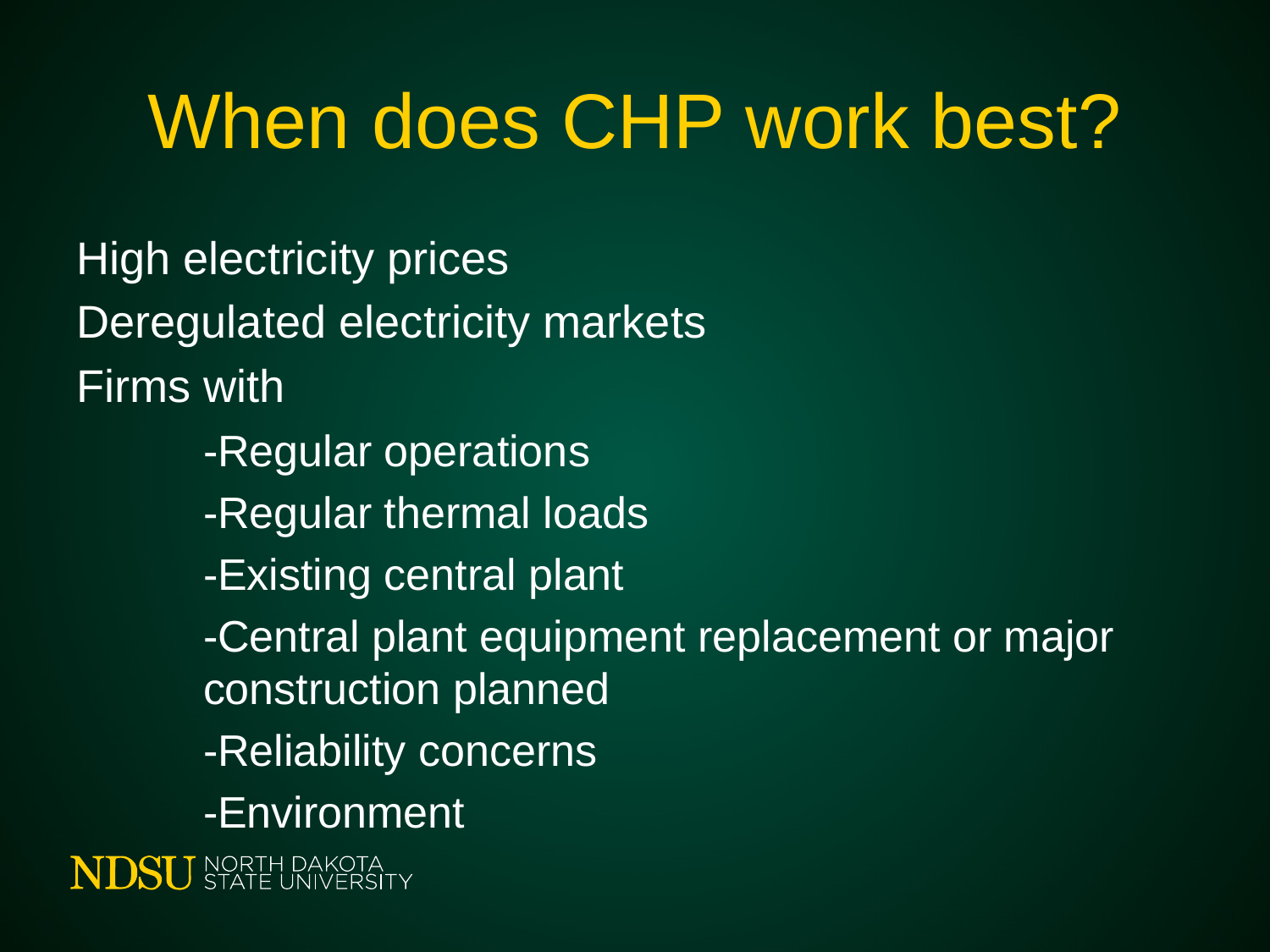

# When does CHP work best?
High electricity prices
Deregulated electricity markets
Firms with
	-Regular operations
	-Regular thermal loads
	-Existing central plant
	-Central plant equipment replacement or major 	construction planned
	-Reliability concerns
	-Environment